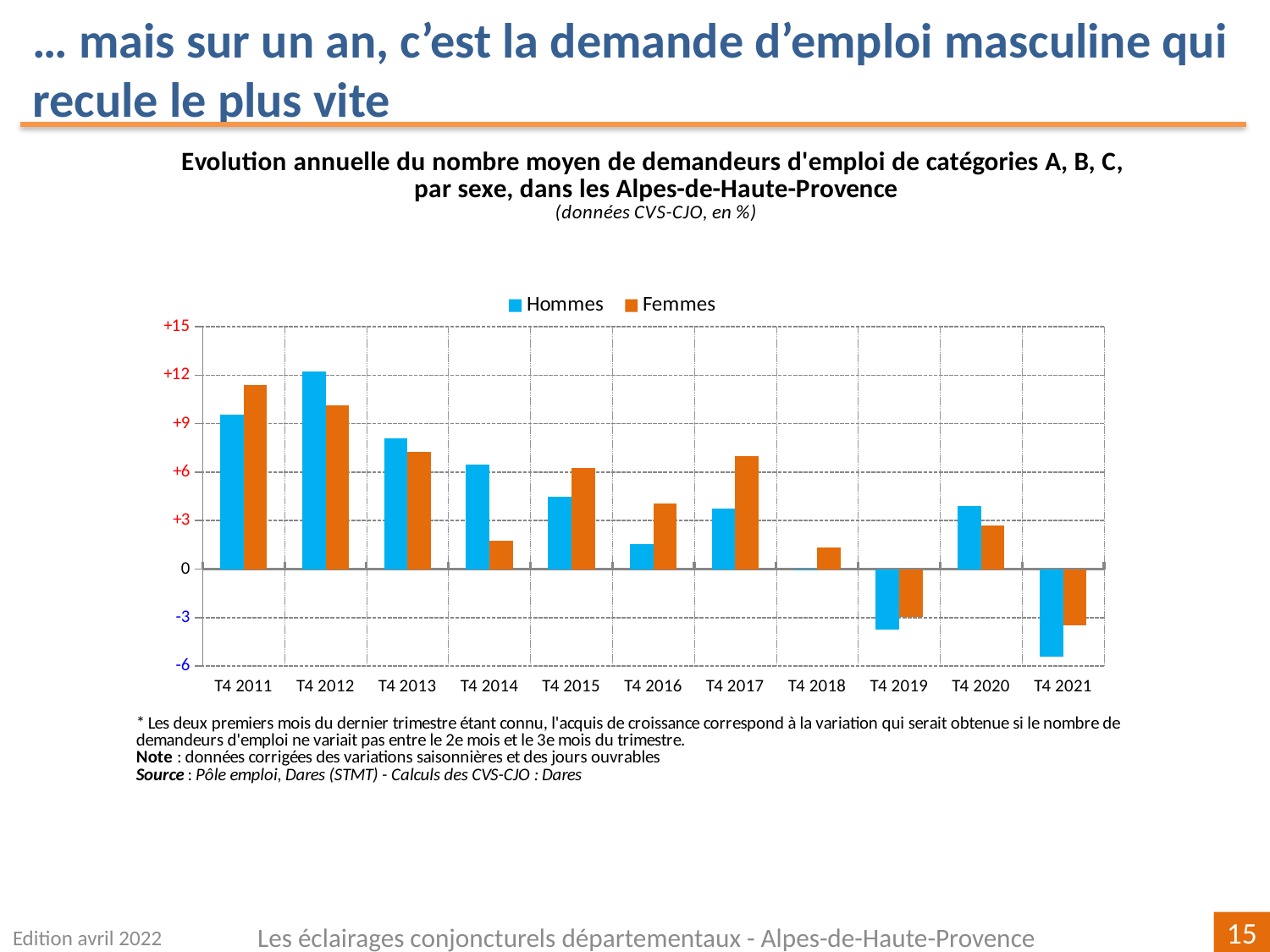

… mais sur un an, c’est la demande d’emploi masculine qui recule le plus vite

### Chart

| Category |  |  |
|---|---|---|
| T4 2011 | 9.54248366013073 | 11.386138613861373 |
| T4 2012 | 12.231503579952264 | 10.111111111111114 |
| T4 2013 | 8.080808080808088 | 7.265388496468206 |
| T4 2014 | 6.492867683226766 | 1.7403574788334764 |
| T4 2015 | 4.48036951501154 | 6.241331484049928 |
| T4 2016 | 1.5473032714412138 | 4.046997389033935 |
| T4 2017 | 3.744013931214618 | 6.984525303220401 |
| T4 2018 | -0.08392782207300442 | 1.3291634089132254 |
| T4 2019 | -3.737925241495177 | -2.9706790123456672 |
| T4 2020 | 3.883071553228623 | 2.703777335984081 |
| T4 2021 | -5.417891642167161 | -3.484320557491294 |
Edition avril 2022
Les éclairages conjoncturels départementaux - Alpes-de-Haute-Provence
15